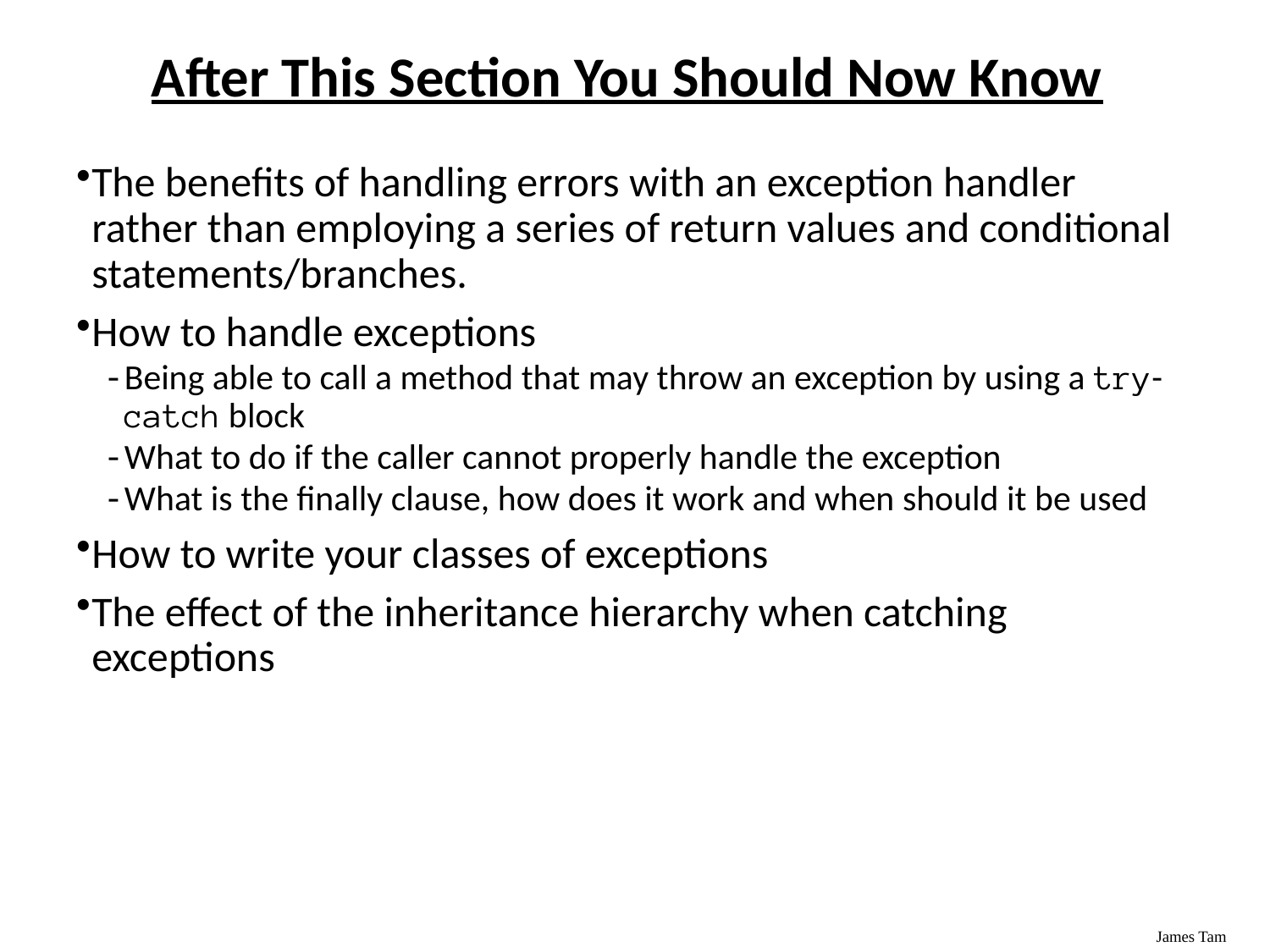

After This Section You Should Now Know
The benefits of handling errors with an exception handler rather than employing a series of return values and conditional statements/branches.
How to handle exceptions
Being able to call a method that may throw an exception by using a try-catch block
What to do if the caller cannot properly handle the exception
What is the finally clause, how does it work and when should it be used
How to write your classes of exceptions
The effect of the inheritance hierarchy when catching exceptions